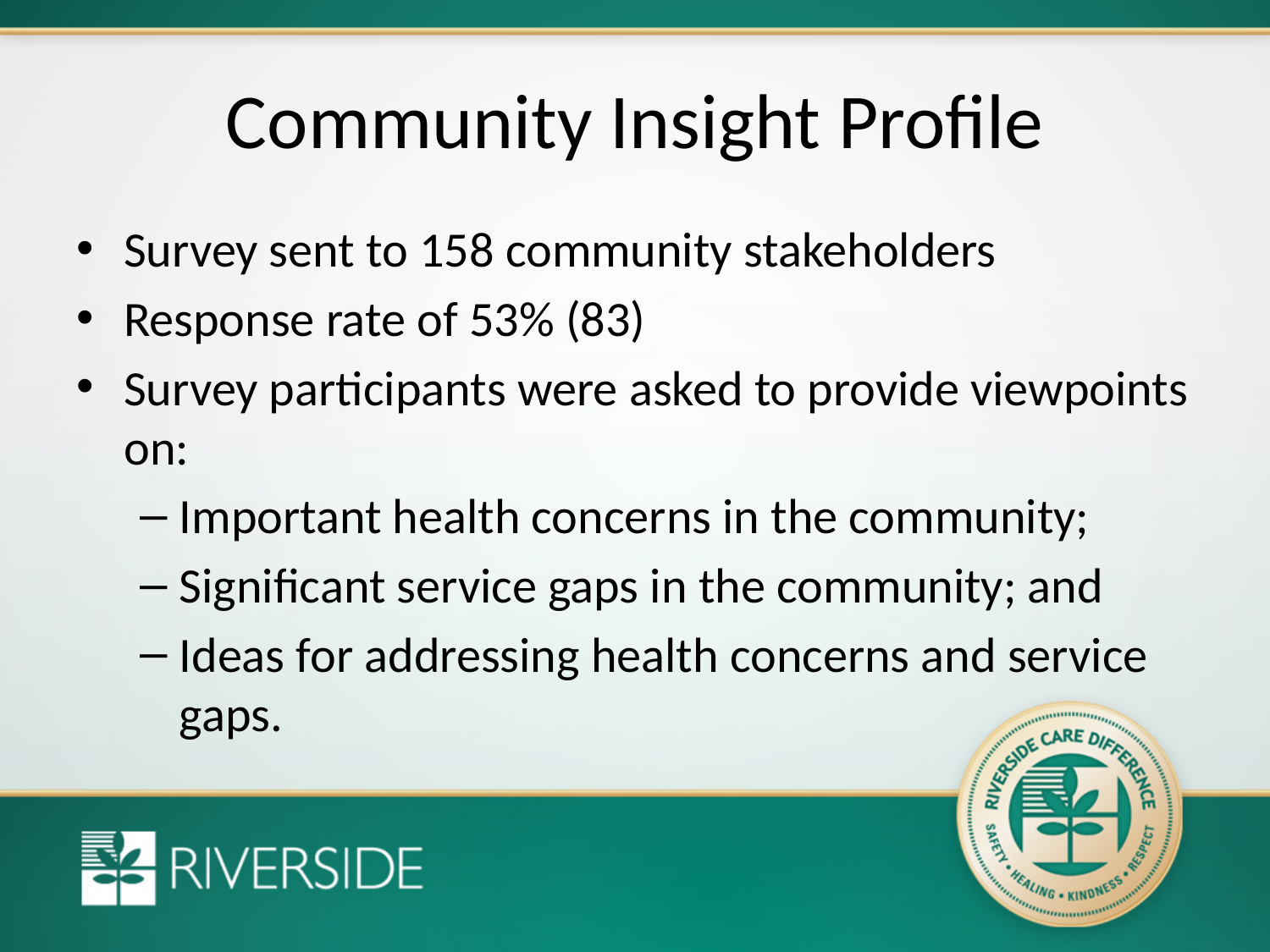

# Community Insight Profile
Survey sent to 158 community stakeholders
Response rate of 53% (83)
Survey participants were asked to provide viewpoints on:
Important health concerns in the community;
Significant service gaps in the community; and
Ideas for addressing health concerns and service gaps.